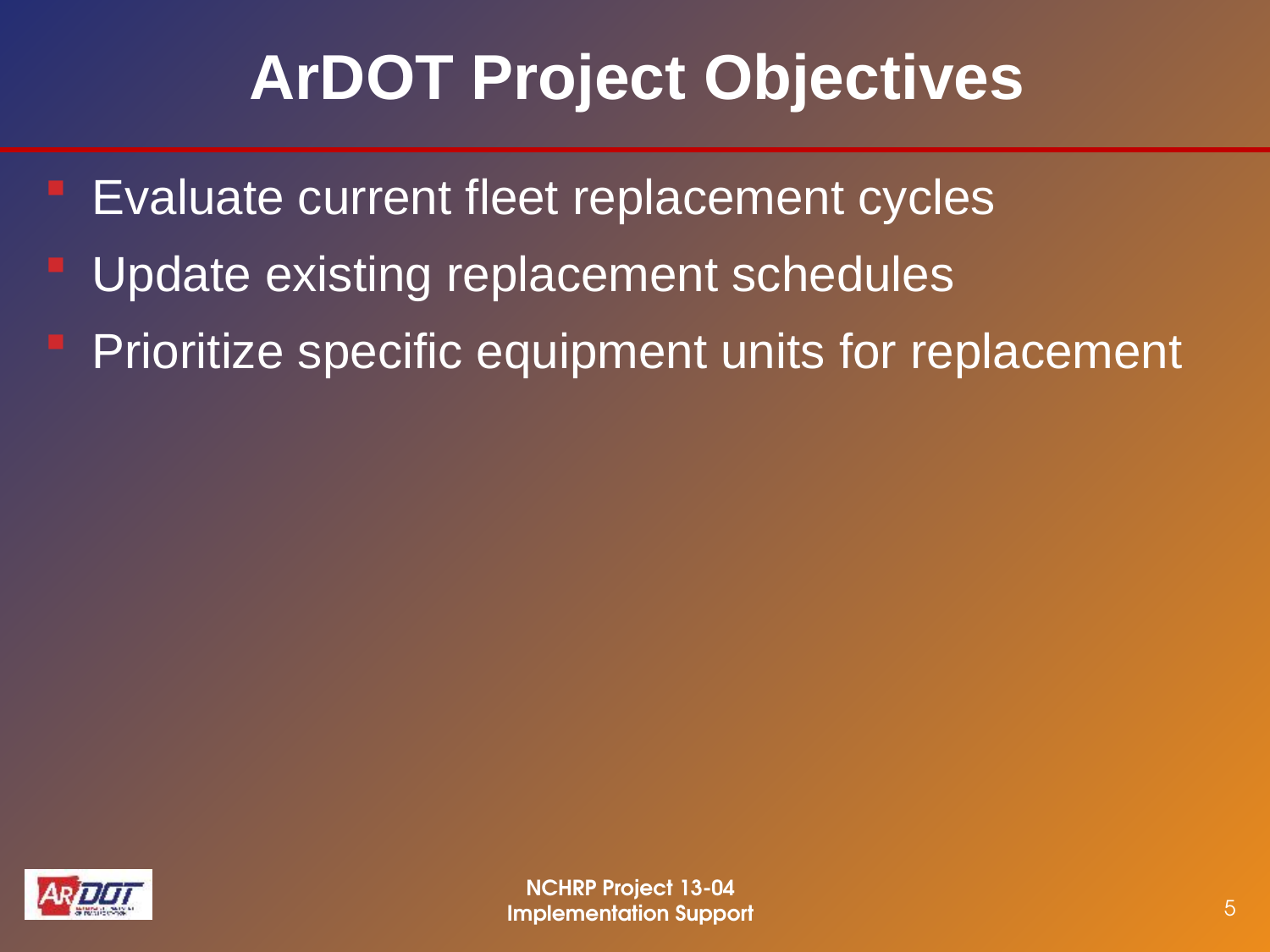

# ArDOT Project Objectives
Evaluate current fleet replacement cycles
Update existing replacement schedules
Prioritize specific equipment units for replacement
NCHRP Project 13-04 Implementation Support
5